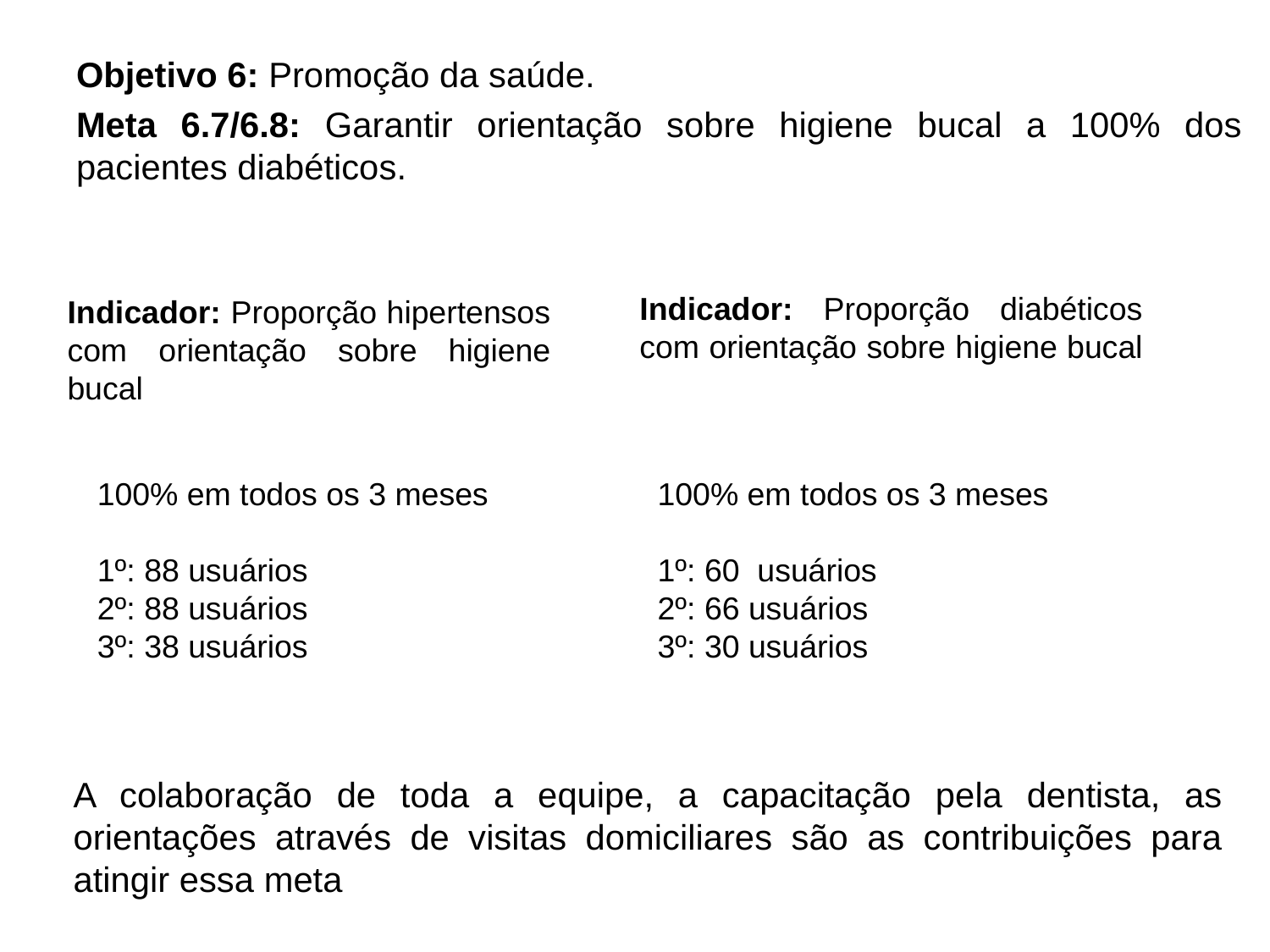

Objetivo 6: Promoção da saúde.
Meta 6.7/6.8: Garantir orientação sobre higiene bucal a 100% dos pacientes diabéticos.

Indicador: Proporção diabéticos com orientação sobre higiene bucal

Indicador: Proporção hipertensos com orientação sobre higiene bucal

100% em todos os 3 meses

1º: 88 usuários
2º: 88 usuários
3º: 38 usuários

100% em todos os 3 meses

1º: 60  usuários
2º: 66 usuários
3º: 30 usuários

A colaboração de toda a equipe, a capacitação pela dentista, as orientações através de visitas domiciliares são as contribuições para atingir essa meta